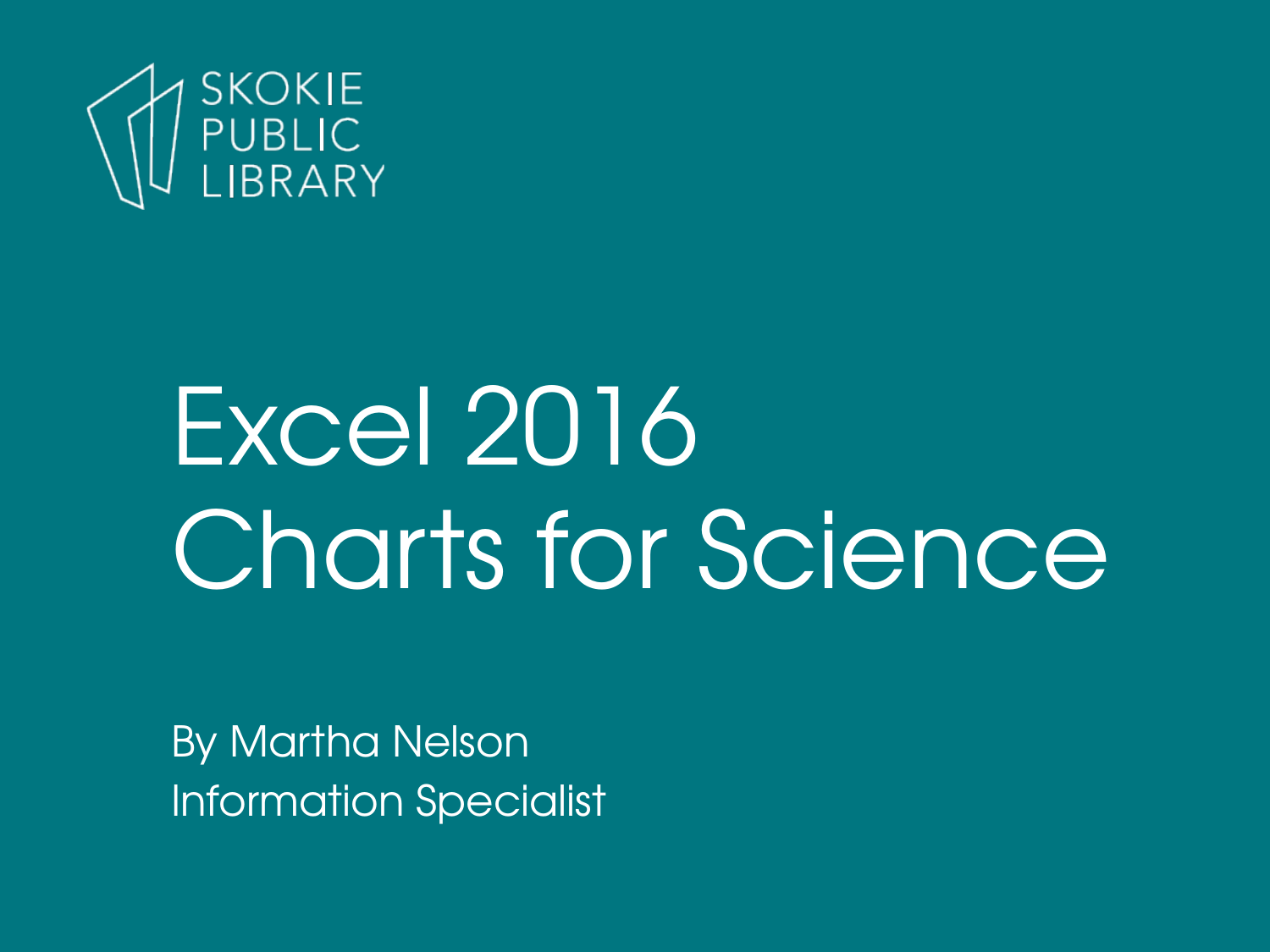

Excel 2016
Charts for Science
By Martha Nelson
Information Specialist